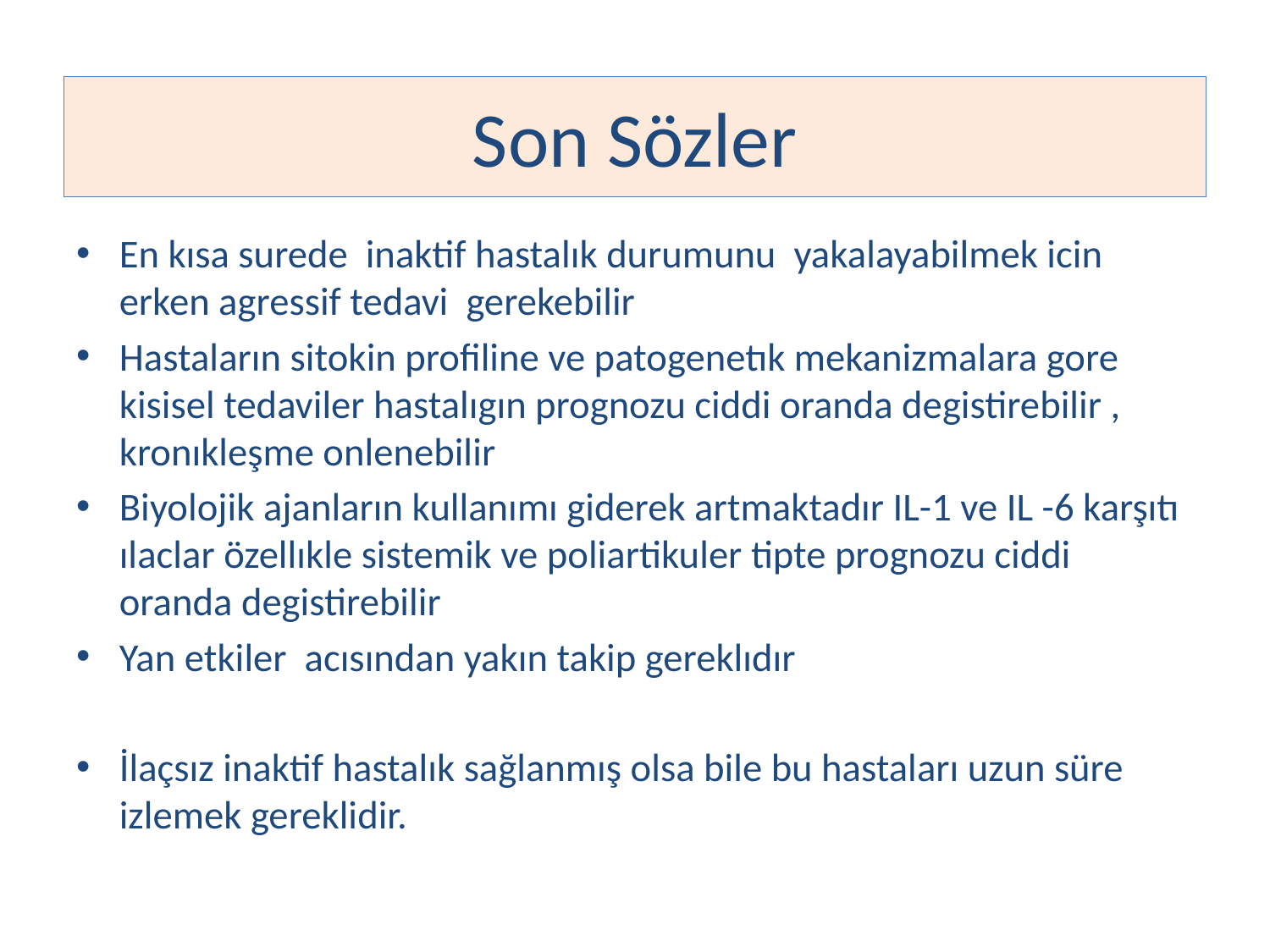

# Son Sözler
En kısa surede  inaktif hastalık durumunu  yakalayabilmek icin erken agressif tedavi  gerekebilir
Hastaların sitokin profiline ve patogenetık mekanizmalara gore kisisel tedaviler hastalıgın prognozu ciddi oranda degistirebilir , kronıkleşme onlenebilir
Biyolojik ajanların kullanımı giderek artmaktadır IL-1 ve IL -6 karşıtı ılaclar özellıkle sistemik ve poliartikuler tipte prognozu ciddi oranda degistirebilir
Yan etkiler  acısından yakın takip gereklıdır

İlaçsız inaktif hastalık sağlanmış olsa bile bu hastaları uzun süre izlemek gereklidir.